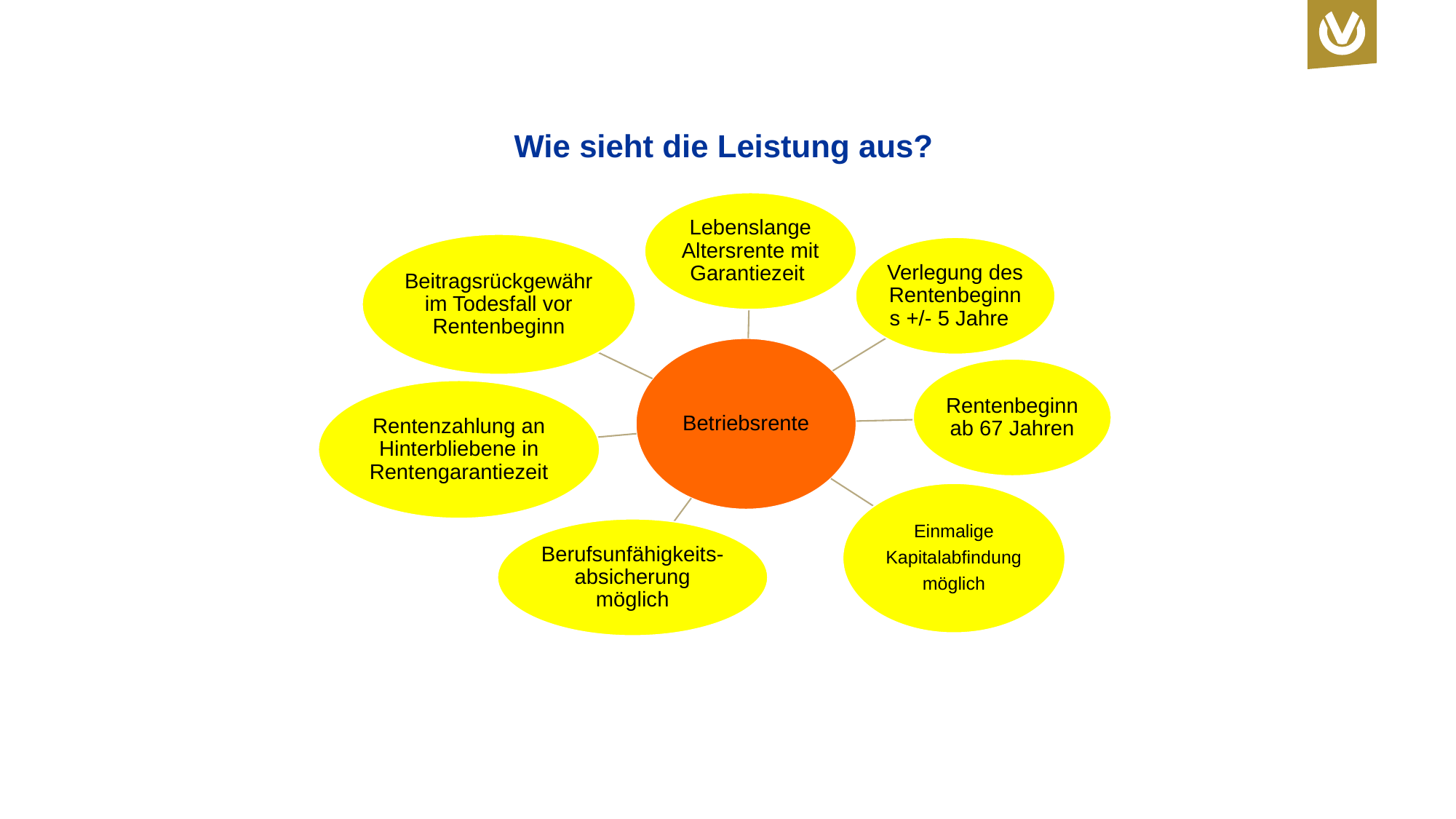

Wie sieht die Leistung aus?
Betriebsrente

Berufsunfähigkeits-absicherung möglich

Rentenbeginn ab 67 Jahren

Lebenslange Altersrente mit Garantiezeit

Beitragsrückgewähr im Todesfall vor Rentenbeginn

Rentenzahlung an Hinterbliebene in Rentengarantiezeit

Einmalige
Kapitalabfindung
möglich

Verlegung des Rentenbeginns +/- 5 Jahre